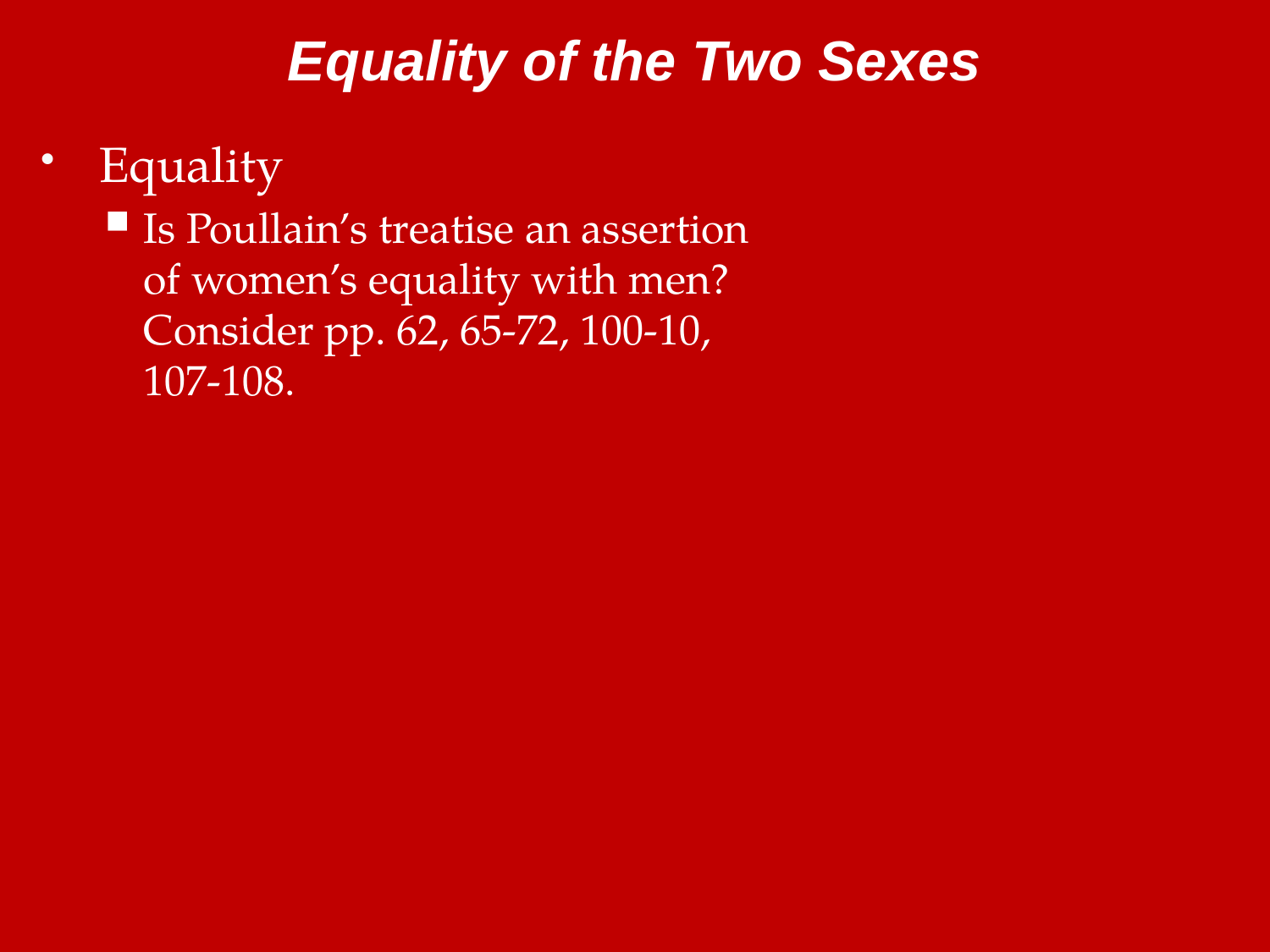

# Equality of the Two Sexes
Equality
Is Poullain’s treatise an assertion of women’s equality with men? Consider pp. 62, 65-72, 100-10, 107-108.